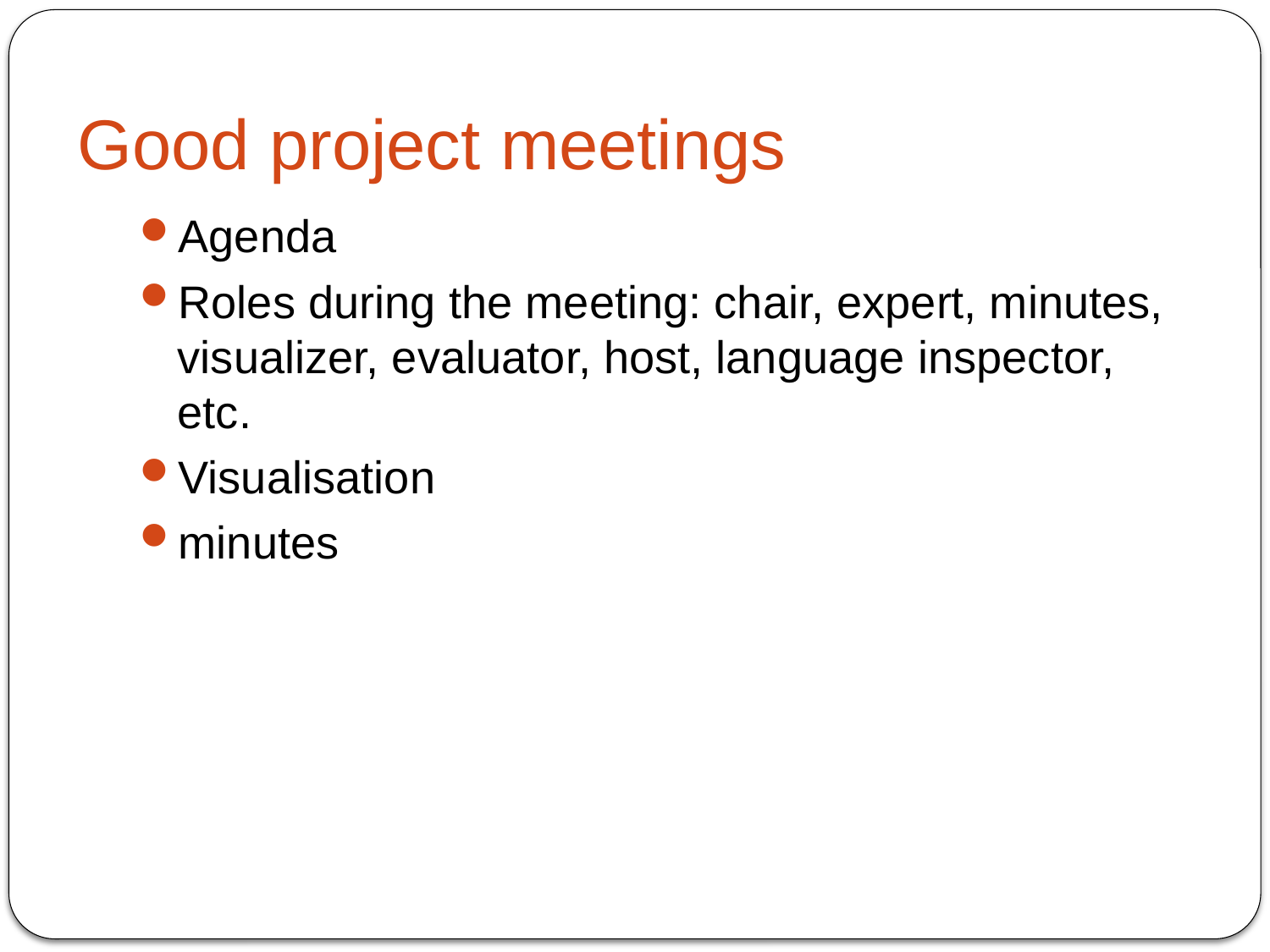

# Good project meetings
Agenda
Roles during the meeting: chair, expert, minutes, visualizer, evaluator, host, language inspector, etc.
Visualisation
minutes